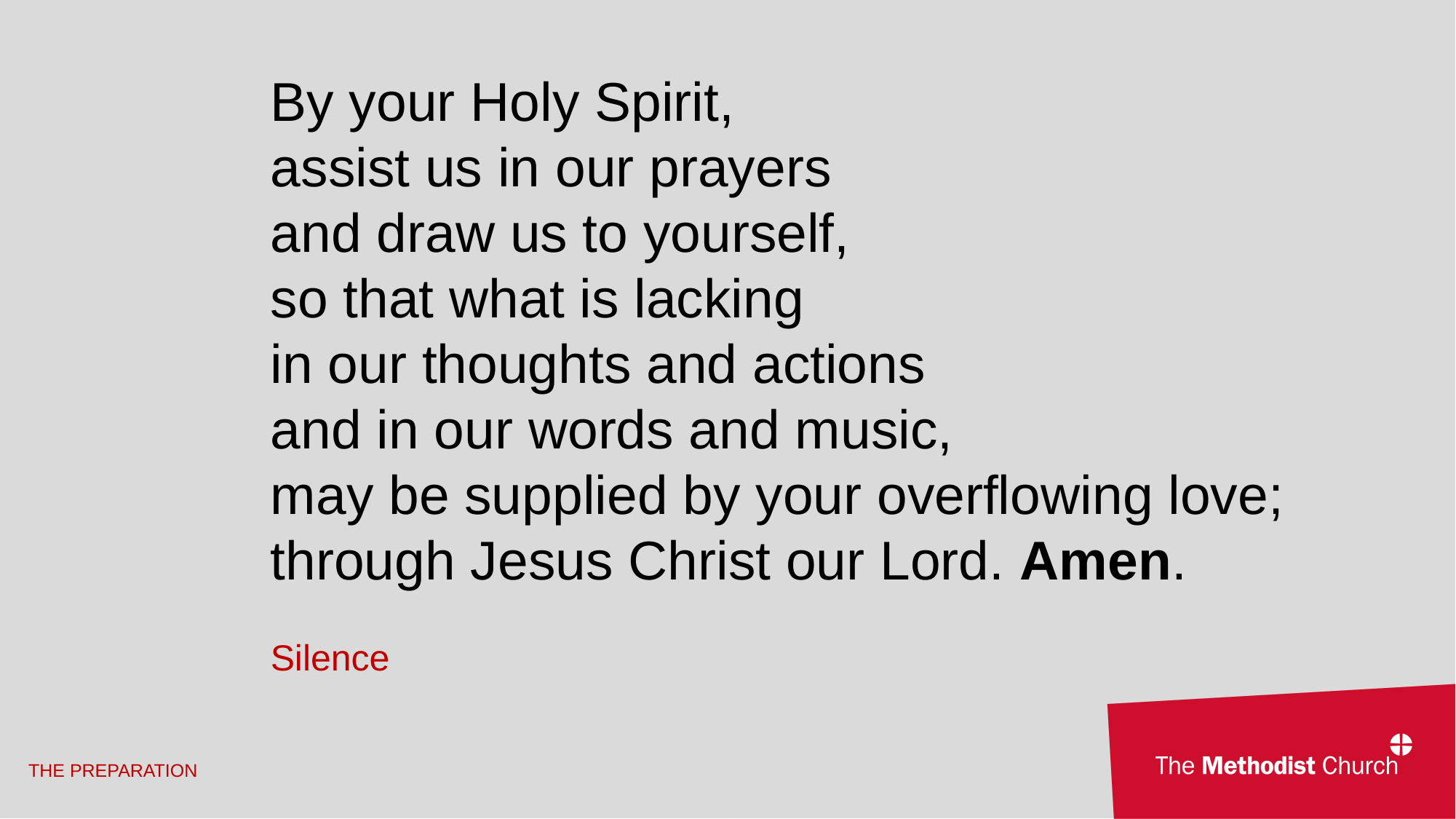

By your Holy Spirit,
assist us in our prayers
and draw us to yourself,
so that what is lacking
in our thoughts and actions
and in our words and music,
may be supplied by your overflowing love;
through Jesus Christ our Lord. Amen.

Silence